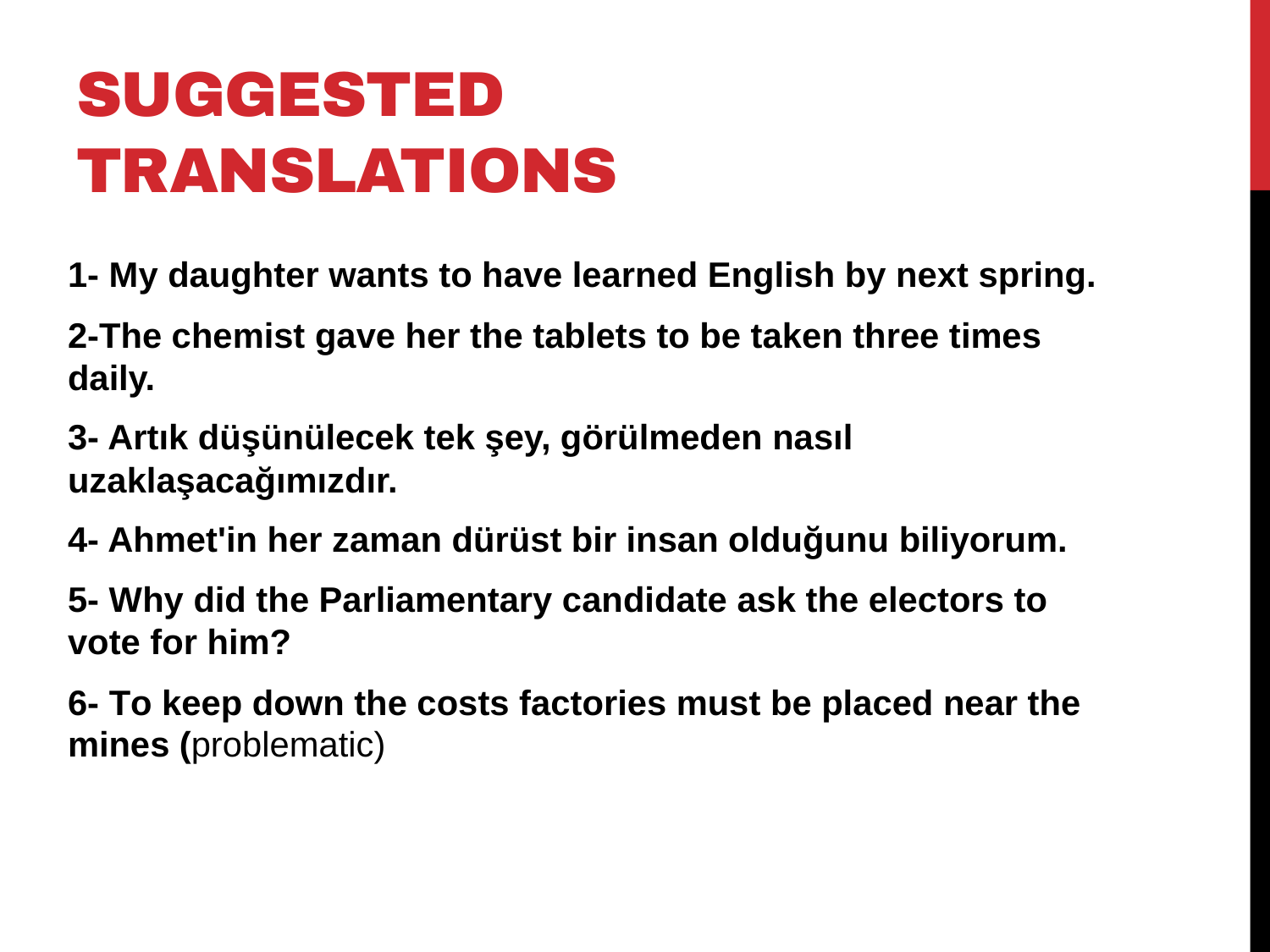

# SUGGESTED TRANSLATIONS
1- My daughter wants to have learned English by next spring.
2-The chemist gave her the tablets to be taken three times daily.
3- Artık düşünülecek tek şey, görülmeden nasıl uzaklaşacağımızdır.
4- Ahmet'in her zaman dürüst bir insan olduğunu biliyorum.
5- Why did the Parliamentary candidate ask the electors to vote for him?
6- To keep down the costs factories must be placed near the mines (problematic)